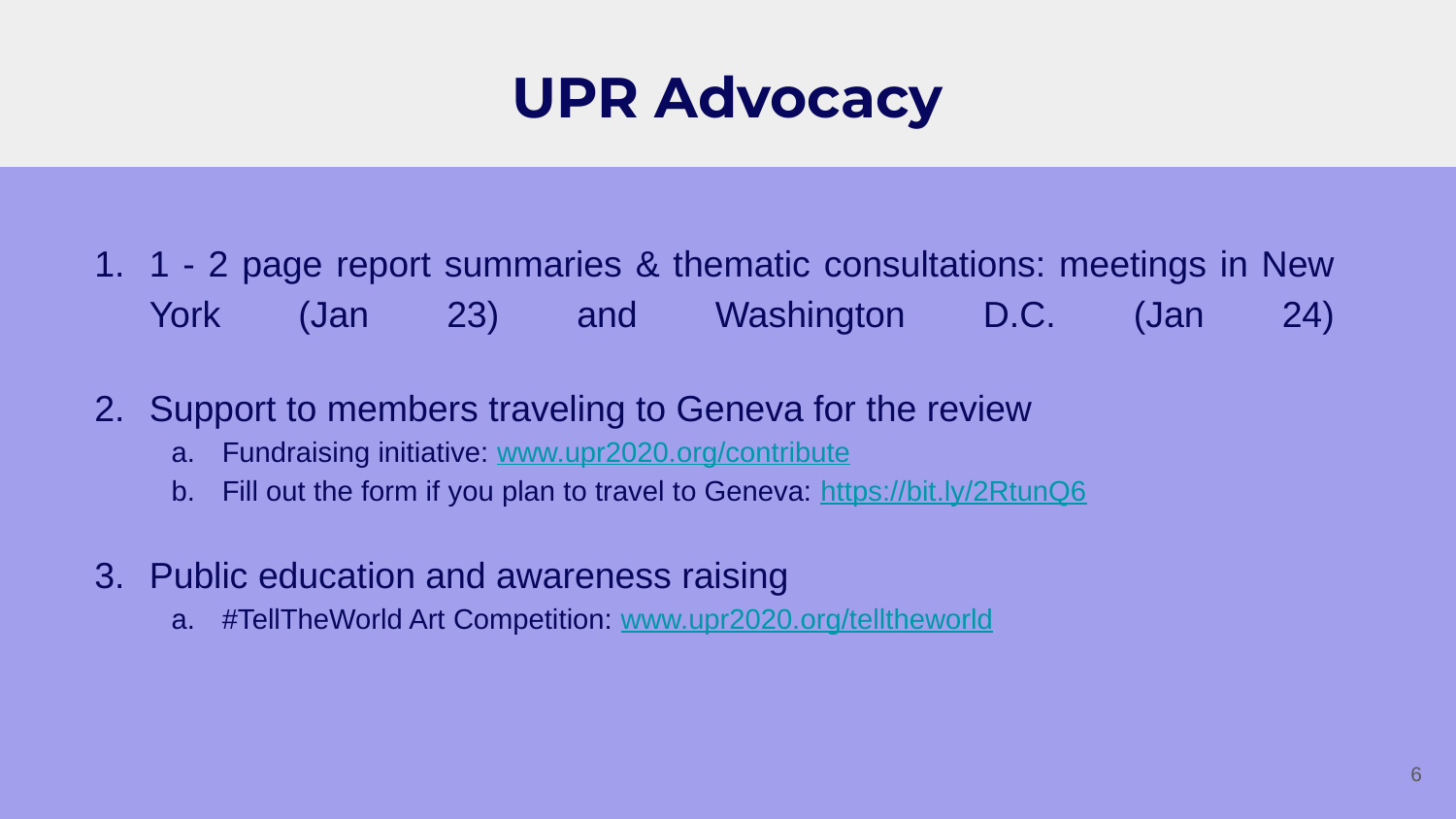

# UPR Advocacy
1 - 2 page report summaries & thematic consultations: meetings in New York (Jan 23) and Washington D.C. (Jan 24)
Support to members traveling to Geneva for the review
Fundraising initiative: www.upr2020.org/contribute
Fill out the form if you plan to travel to Geneva: https://bit.ly/2RtunQ6
Public education and awareness raising
#TellTheWorld Art Competition: www.upr2020.org/telltheworld

6